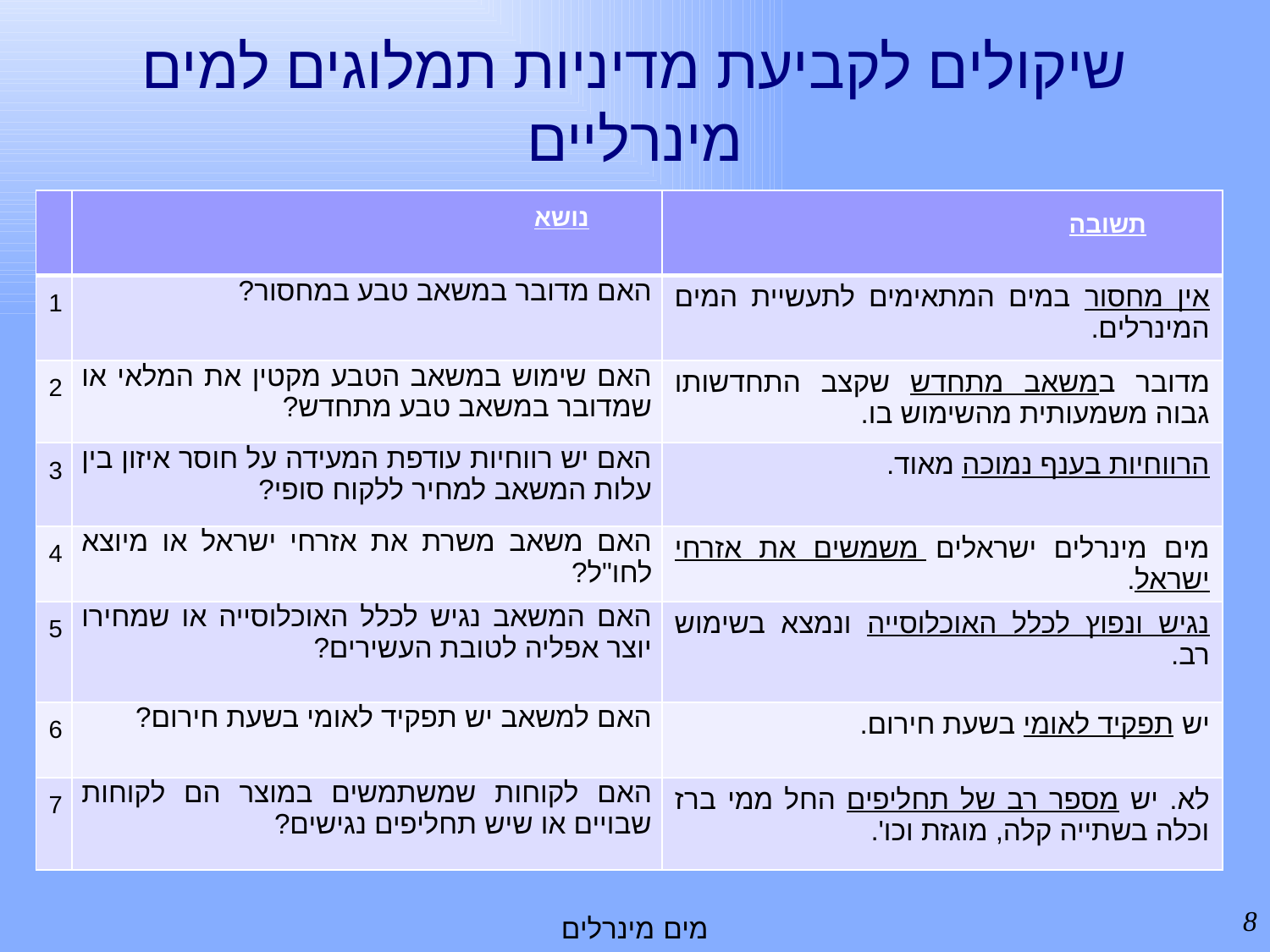

# שיקולים לקביעת מדיניות תמלוגים למים מינרליים
|  | נושא | תשובה |
| --- | --- | --- |
| 1 | האם מדובר במשאב טבע במחסור? | אין מחסור במים המתאימים לתעשיית המים המינרלים. |
| 2 | האם שימוש במשאב הטבע מקטין את המלאי או שמדובר במשאב טבע מתחדש? | מדובר במשאב מתחדש שקצב התחדשותו גבוה משמעותית מהשימוש בו. |
| 3 | האם יש רווחיות עודפת המעידה על חוסר איזון בין עלות המשאב למחיר ללקוח סופי? | הרווחיות בענף נמוכה מאוד. |
| 4 | האם משאב משרת את אזרחי ישראל או מיוצא לחו"ל? | מים מינרלים ישראלים משמשים את אזרחי ישראל. |
| 5 | האם המשאב נגיש לכלל האוכלוסייה או שמחירו יוצר אפליה לטובת העשירים? | נגיש ונפוץ לכלל האוכלוסייה ונמצא בשימוש רב. |
| 6 | האם למשאב יש תפקיד לאומי בשעת חירום? | יש תפקיד לאומי בשעת חירום. |
| 7 | האם לקוחות שמשתמשים במוצר הם לקוחות שבויים או שיש תחליפים נגישים? | לא. יש מספר רב של תחליפים החל ממי ברז וכלה בשתייה קלה, מוגזת וכו'. |
8
מים מינרלים